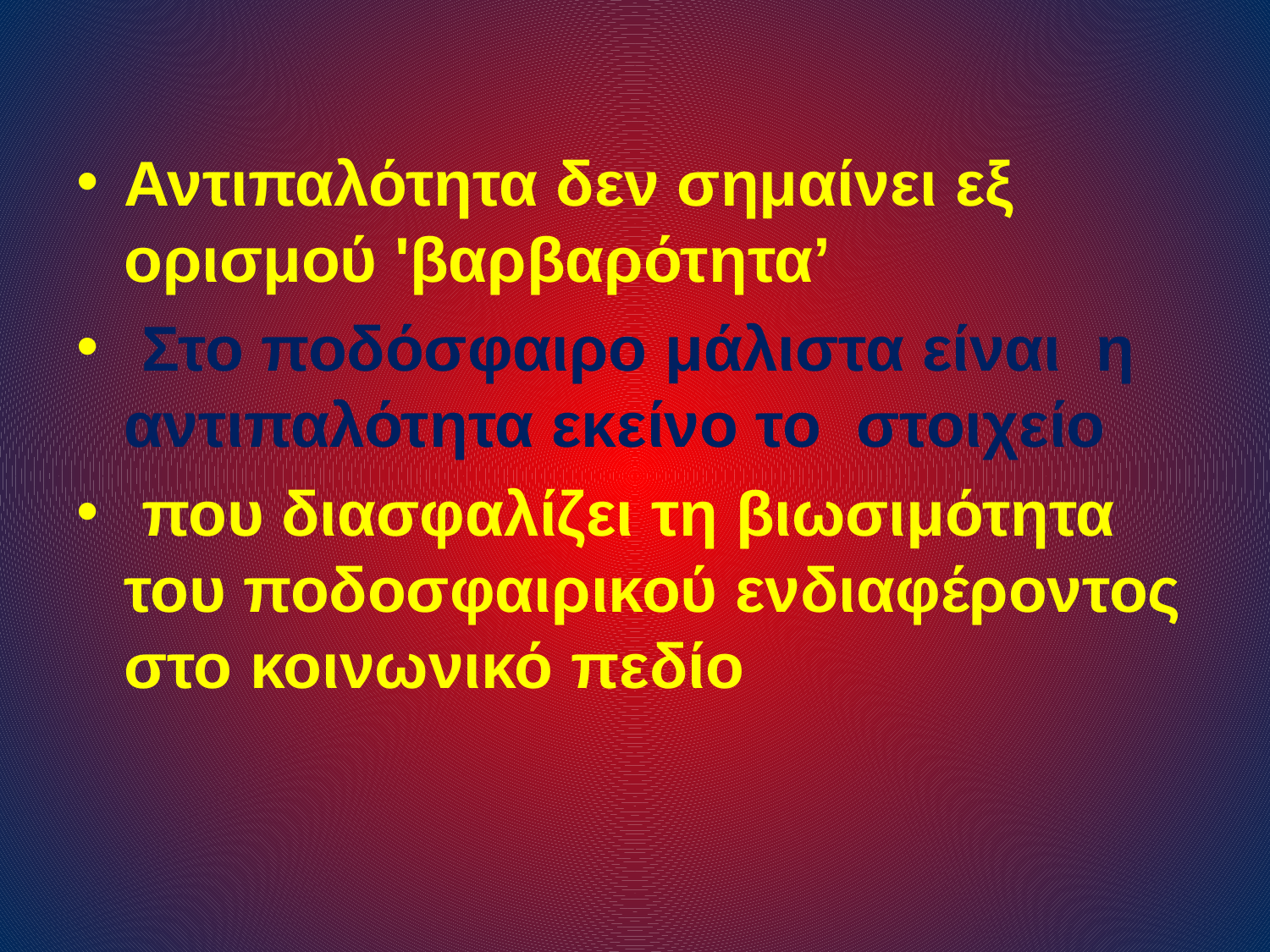

Αντιπαλότητα δεν σημαίνει εξ ορισμού 'βαρβαρότητα’
 Στο ποδόσφαιρο μάλιστα είναι  η  αντιπαλότητα εκείνο το  στοιχείο
 που διασφαλίζει τη βιωσιμότητα του ποδοσφαιρικού ενδιαφέροντος στο κοινωνικό πεδίο